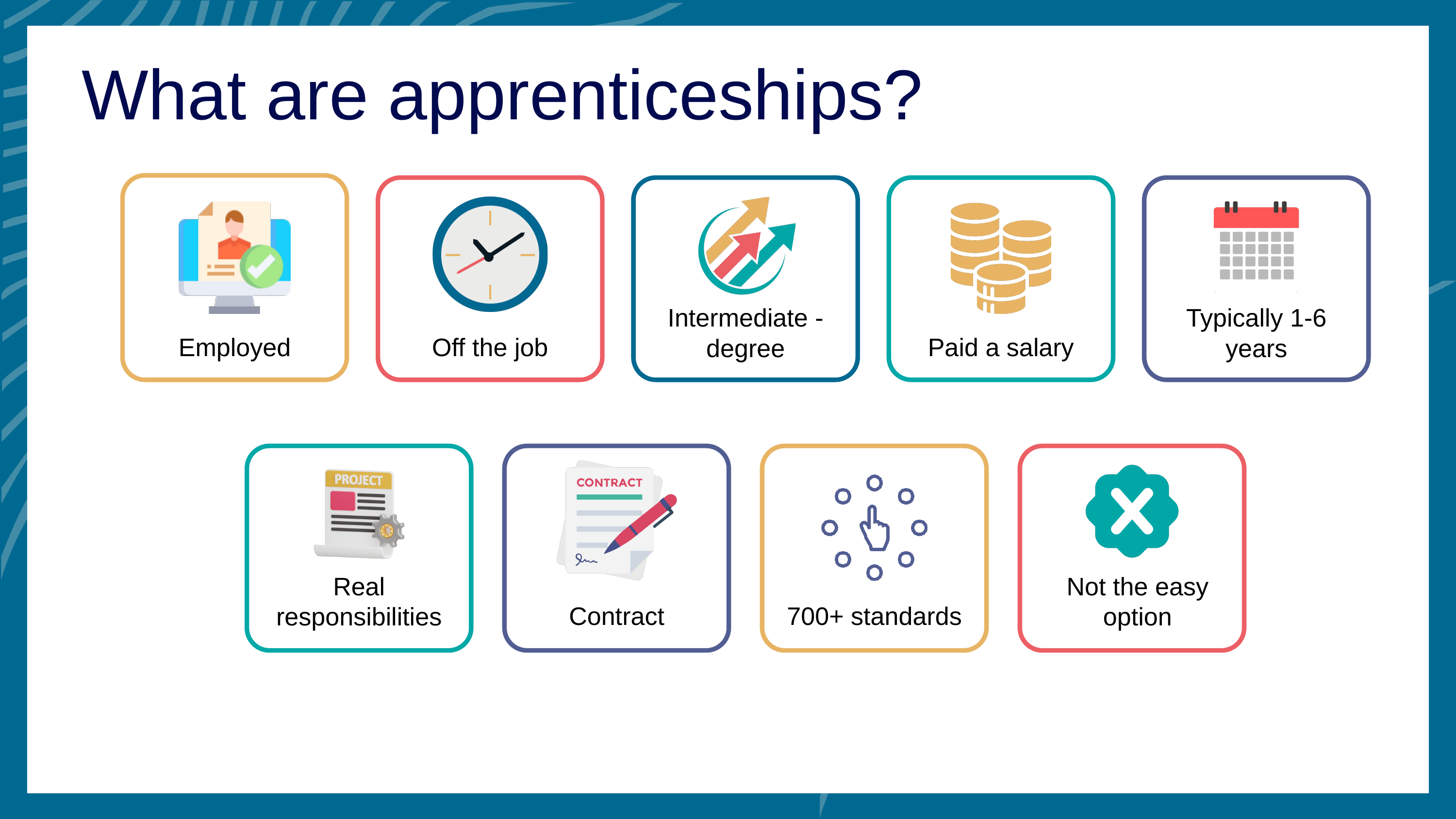

What are apprenticeships?

Intermediate - degree
Typically 1-6 years
Employed
Off the job
Paid a salary

Real responsibilities
Not the easy option
Contract
700+ standards